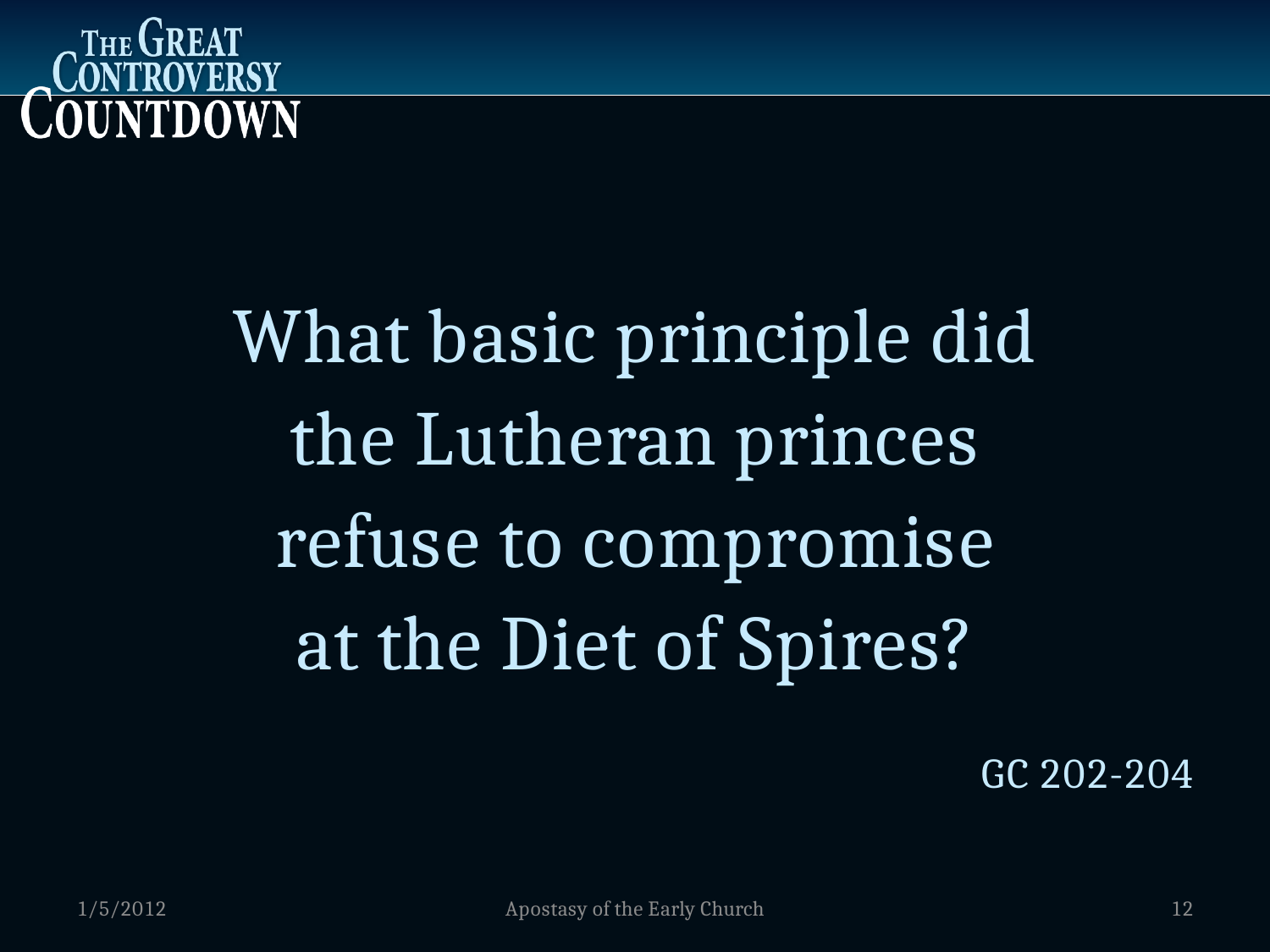

What basic principle did
the Lutheran princes
refuse to compromise
at the Diet of Spires?

GC 202-204
1/5/2012
Apostasy of the Early Church
12